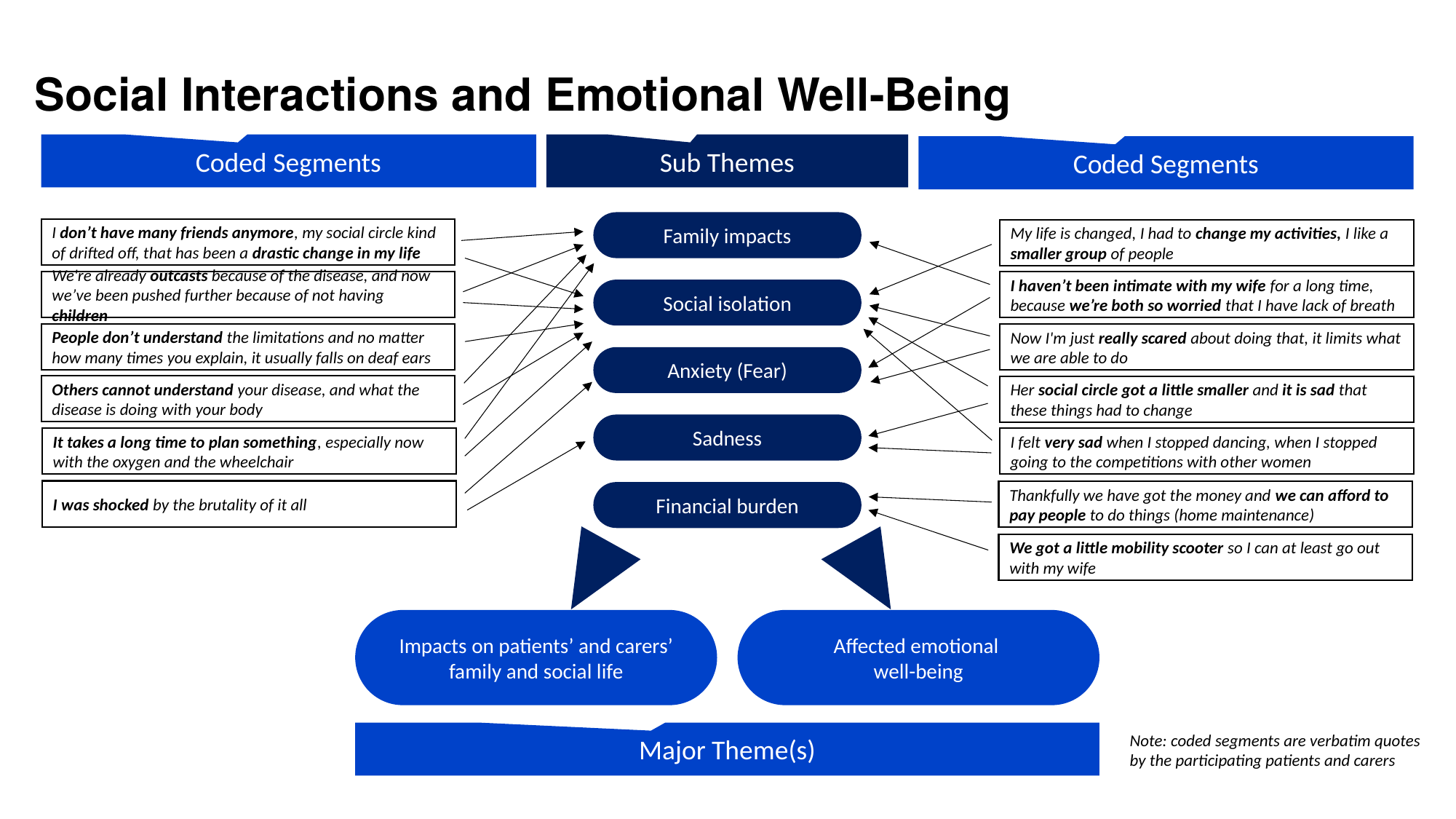

Social Interactions and Emotional Well-Being

Coded Segments
Sub Themes
Coded Segments
Family impacts
I don’t have many friends anymore, my social circle kind of drifted off, that has been a drastic change in my life
My life is changed, I had to change my activities, I like a smaller group of people

We're already outcasts because of the disease, and now we’ve been pushed further because of not having children
I haven’t been intimate with my wife for a long time, because we’re both so worried that I have lack of breath
Social isolation
People don’t understand the limitations and no matter how many times you explain, it usually falls on deaf ears
Now I'm just really scared about doing that, it limits what we are able to do
Anxiety (Fear)
Others cannot understand your disease, and what the disease is doing with your body
Her social circle got a little smaller and it is sad that these things had to change
Sadness
It takes a long time to plan something, especially now with the oxygen and the wheelchair
I felt very sad when I stopped dancing, when I stopped going to the competitions with other women
I was shocked by the brutality of it all
Thankfully we have got the money and we can afford to pay people to do things (home maintenance)
Financial burden
We got a little mobility scooter so I can at least go out with my wife

Impacts on patients’ and carers’ family and social life
Affected emotional
well-being
Major Theme(s)
Note: coded segments are verbatim quotes by the participating patients and carers